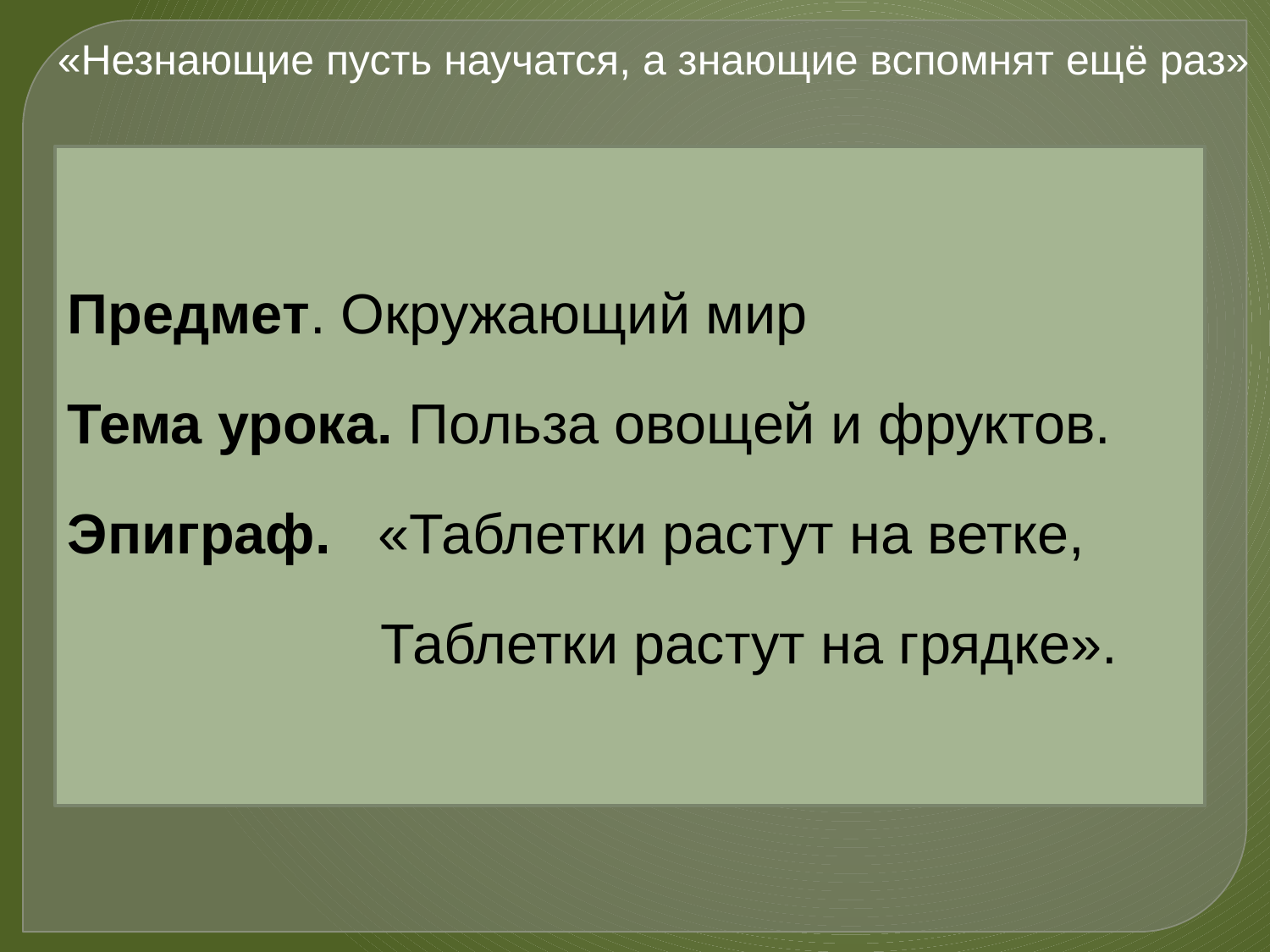

«Незнающие пусть научатся, а знающие вспомнят ещё раз»
Предмет. Окружающий мир
Тема урока. Польза овощей и фруктов.
Эпиграф.   «Таблетки растут на ветке,
                    Таблетки растут на грядке».